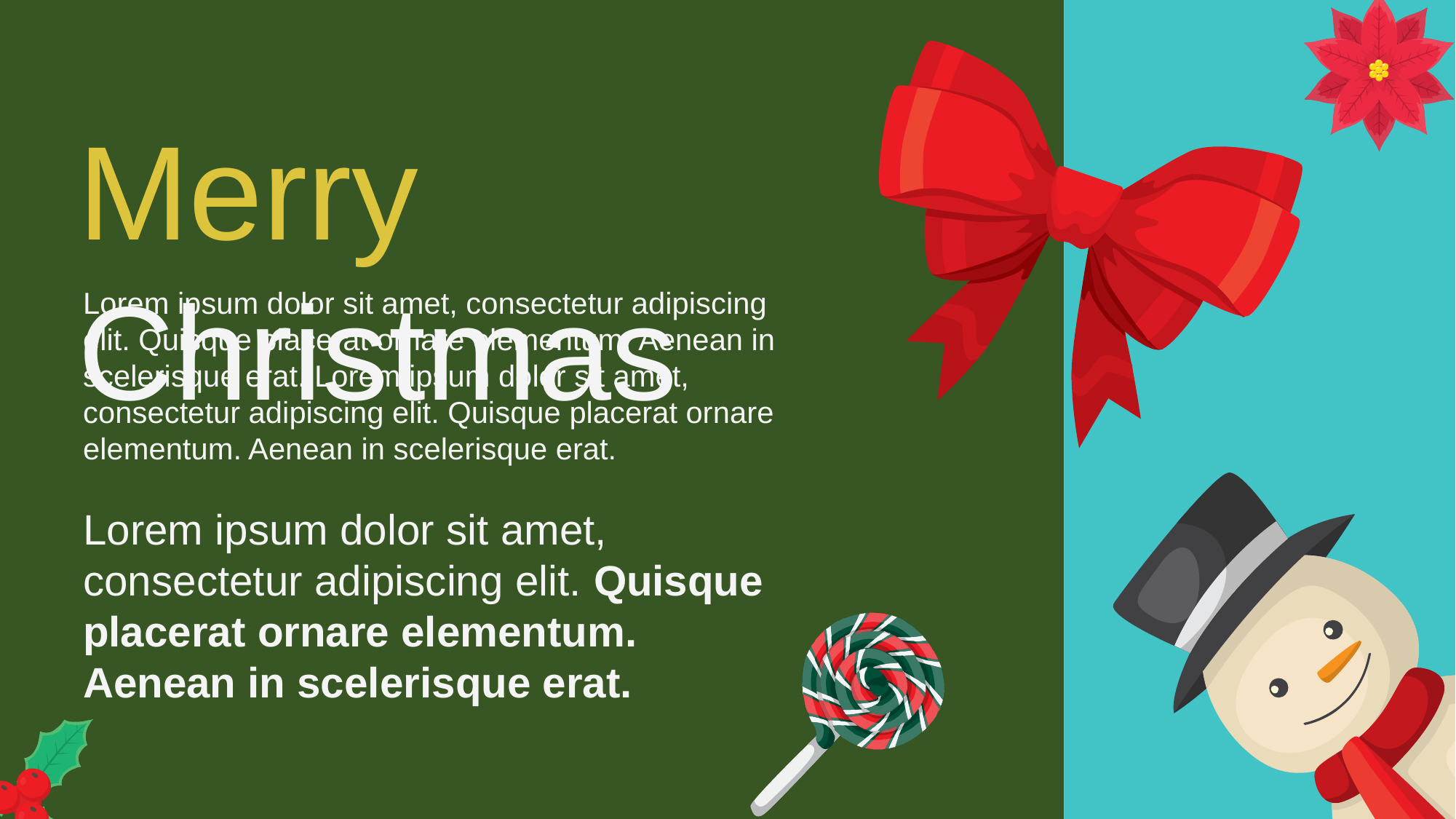

Merry Christmas
Lorem ipsum dolor sit amet, consectetur adipiscing elit. Quisque placerat ornare elementum. Aenean in scelerisque erat. Lorem ipsum dolor sit amet, consectetur adipiscing elit. Quisque placerat ornare elementum. Aenean in scelerisque erat.

Lorem ipsum dolor sit amet, consectetur adipiscing elit. Quisque placerat ornare elementum. Aenean in scelerisque erat.